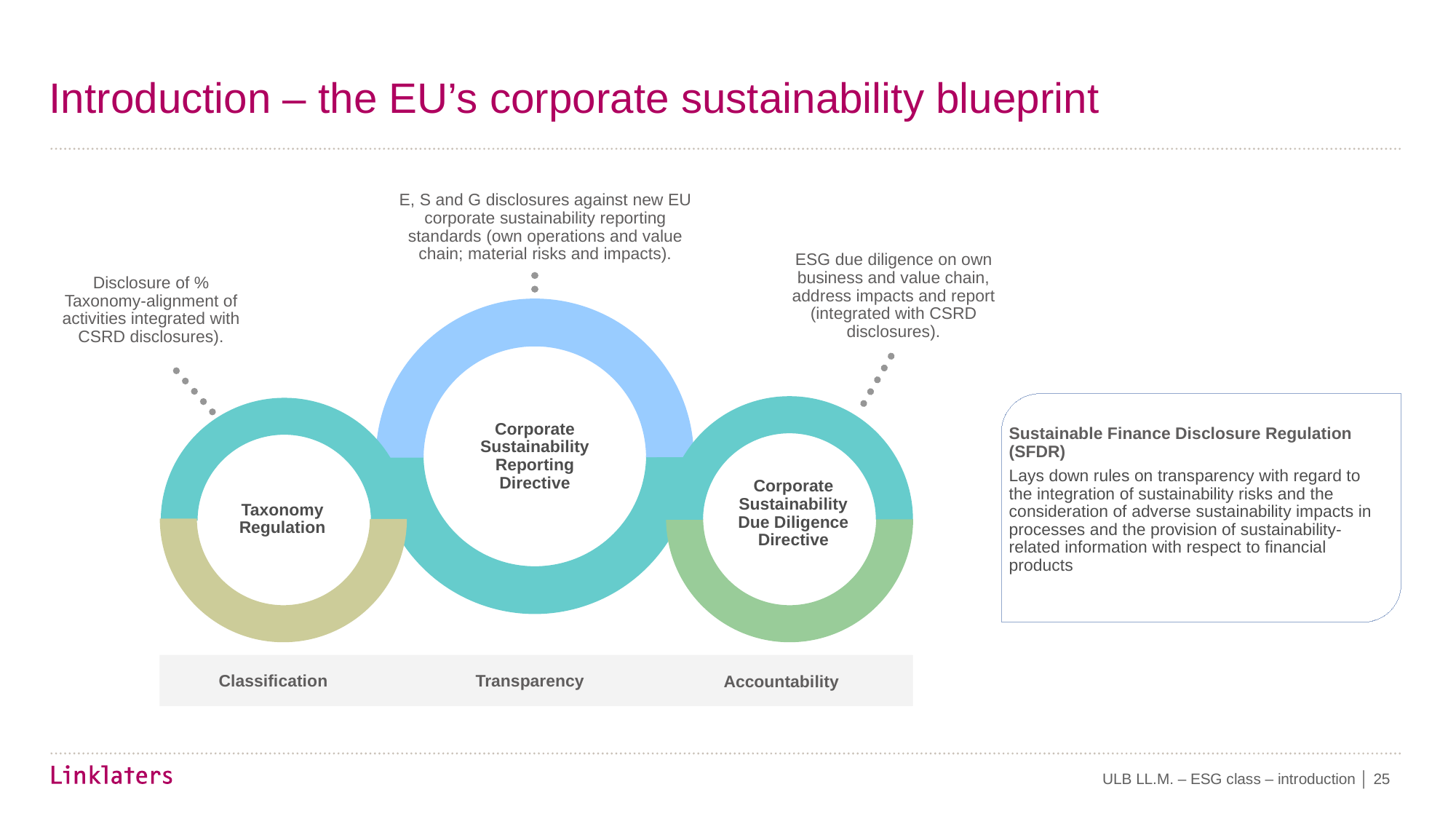

# Introduction – the EU’s corporate sustainability blueprint
E, S and G disclosures against new EU corporate sustainability reporting standards (own operations and value chain; material risks and impacts).
ESG due diligence on own business and value chain, address impacts and report (integrated with CSRD disclosures).
Disclosure of % Taxonomy-alignment of activities integrated with CSRD disclosures).

Corporate Sustainability Reporting Directive
Taxonomy Regulation

Corporate Sustainability Due Diligence Directive

Classification
Transparency
Accountability

Sustainable Finance Disclosure Regulation (SFDR)
Lays down rules on transparency with regard to the integration of sustainability risks and the consideration of adverse sustainability impacts in processes and the provision of sustainability‐related information with respect to financial products